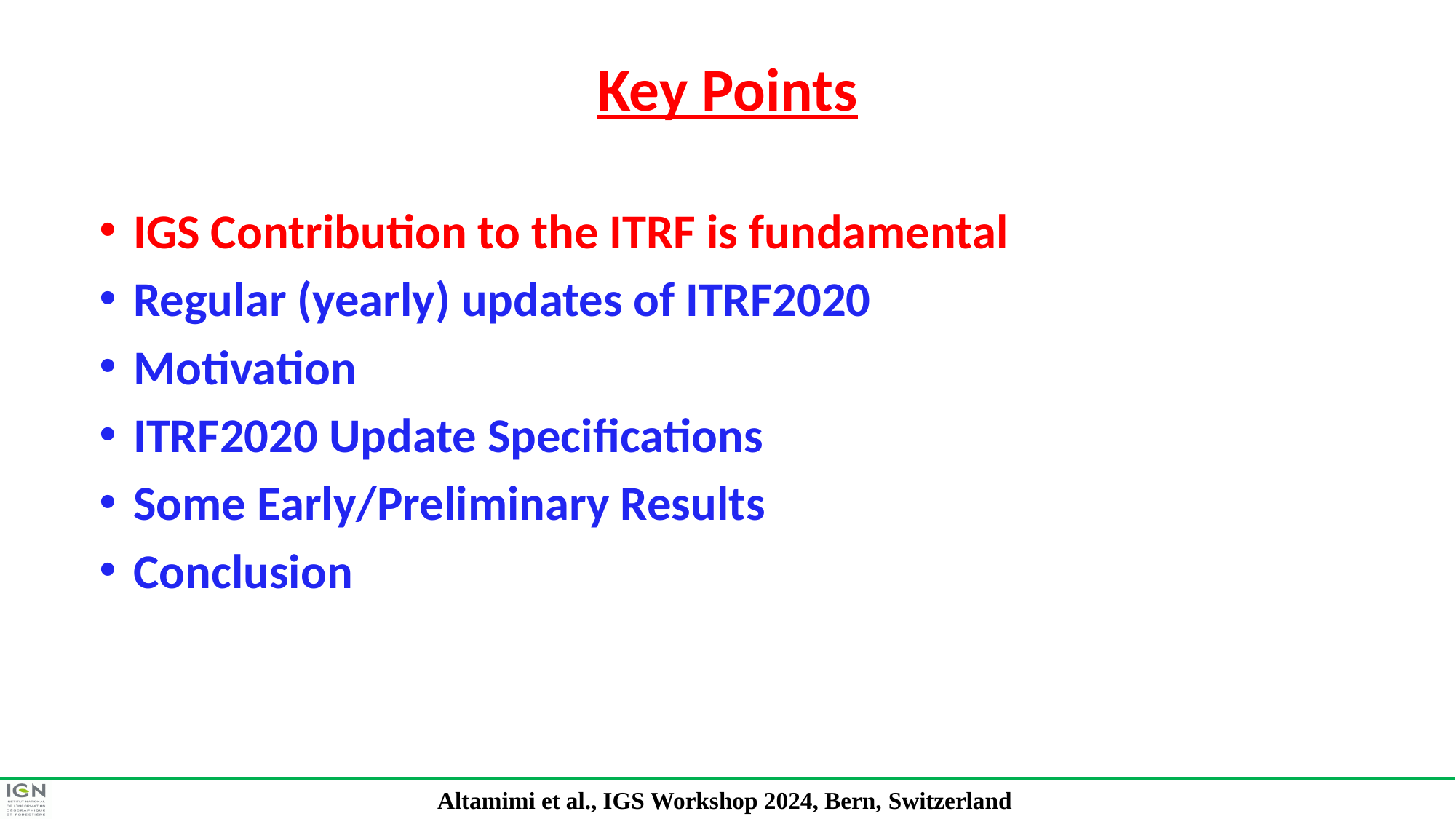

# Key Points
IGS Contribution to the ITRF is fundamental
Regular (yearly) updates of ITRF2020
Motivation
ITRF2020 Update Specifications
Some Early/Preliminary Results
Conclusion